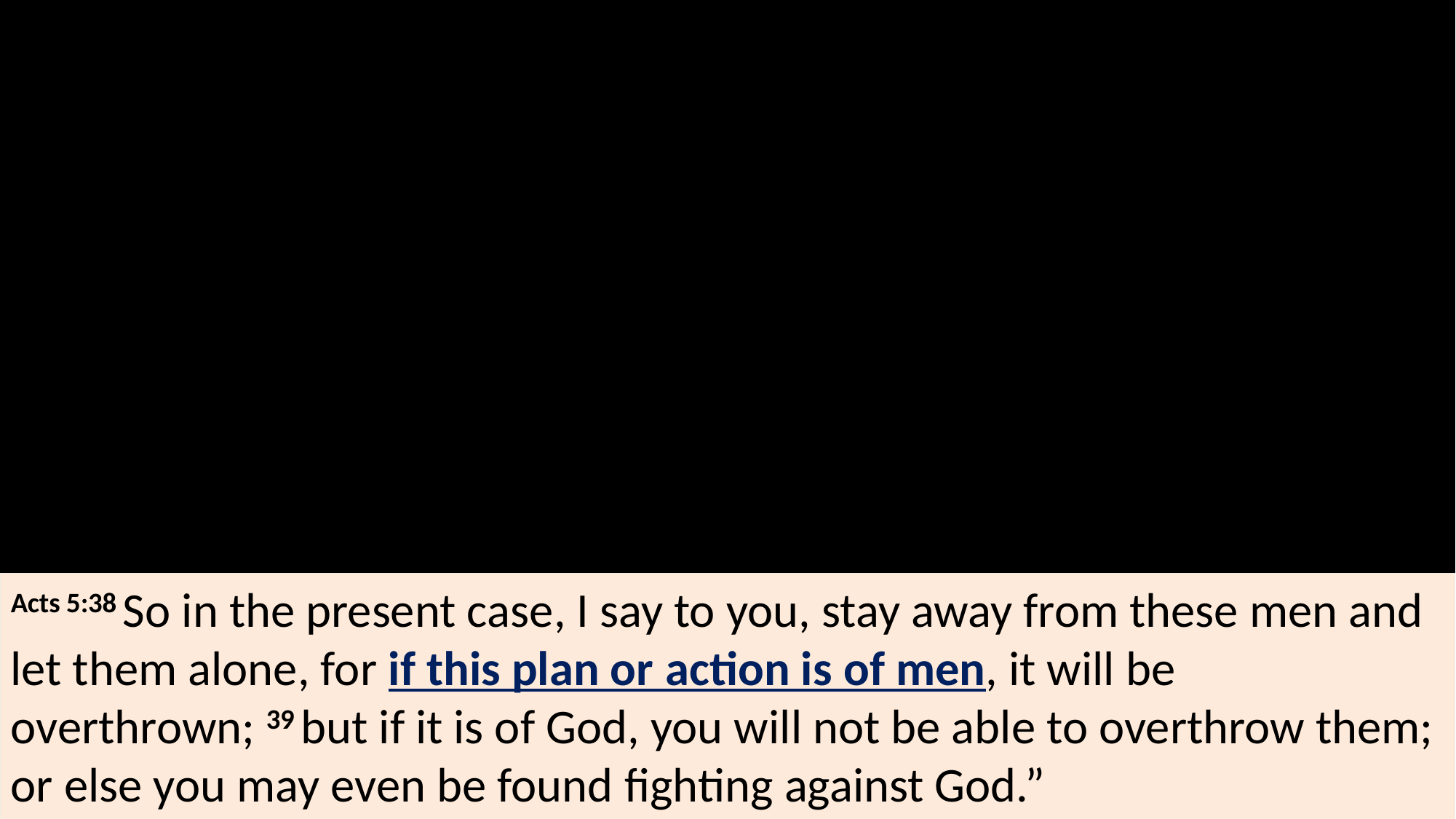

Acts 5:38 So in the present case, I say to you, stay away from these men and let them alone, for if this plan or action is of men, it will be overthrown; 39 but if it is of God, you will not be able to overthrow them; or else you may even be found fighting against God.”